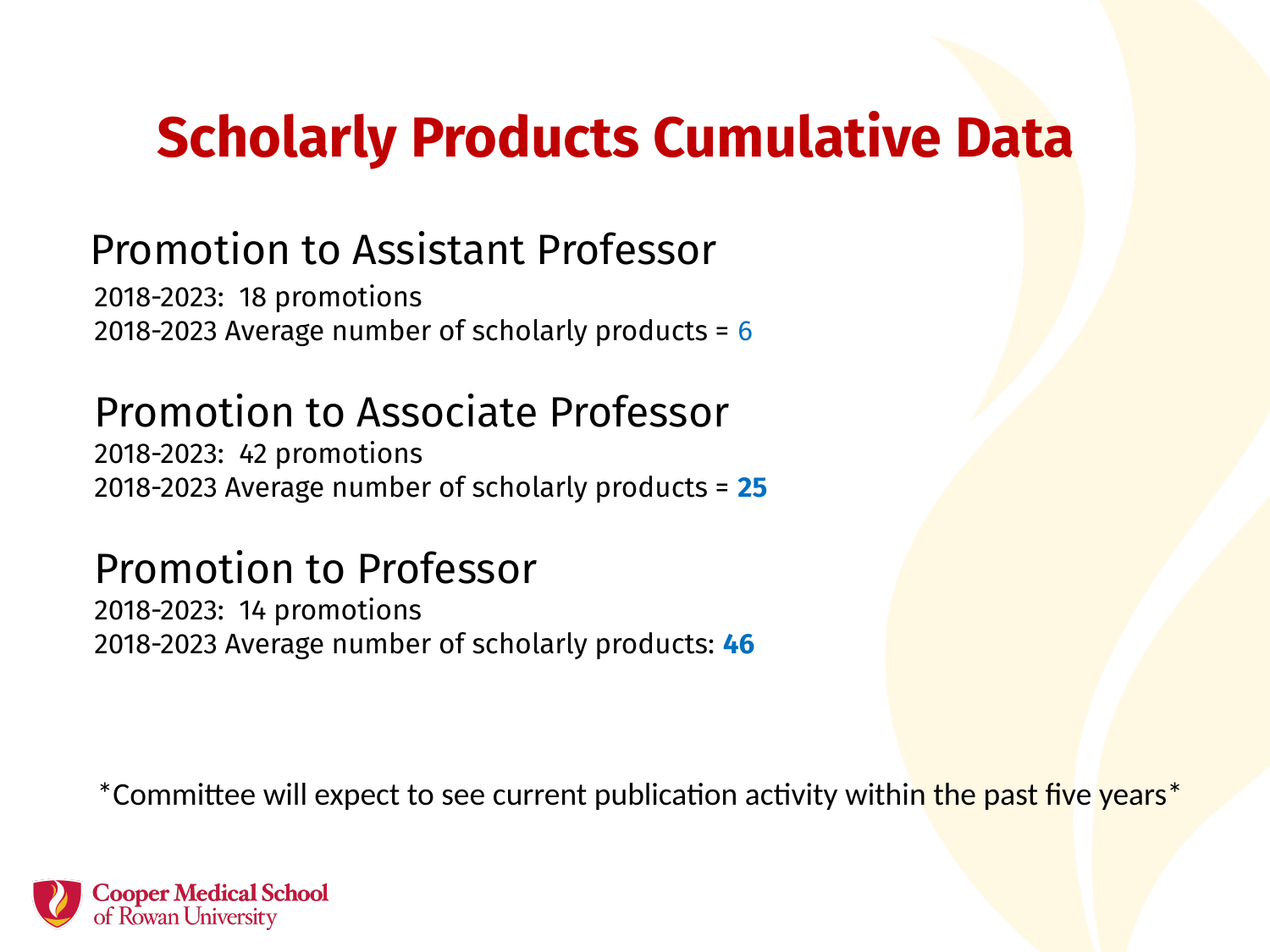

# Scholarly Products Cumulative Data

2018-2023:  18 promotions
2018-2023 Average number of scholarly products = 6

Promotion to Associate Professor
2018-2023:  42 promotions
2018-2023 Average number of scholarly products = 25

Promotion to Professor
2018-2023:  14 promotions
2018-2023 Average number of scholarly products: 46
3 promotions

*Committee will expect to see current publication activity within the past five years*

Promotion to Assistant Professor